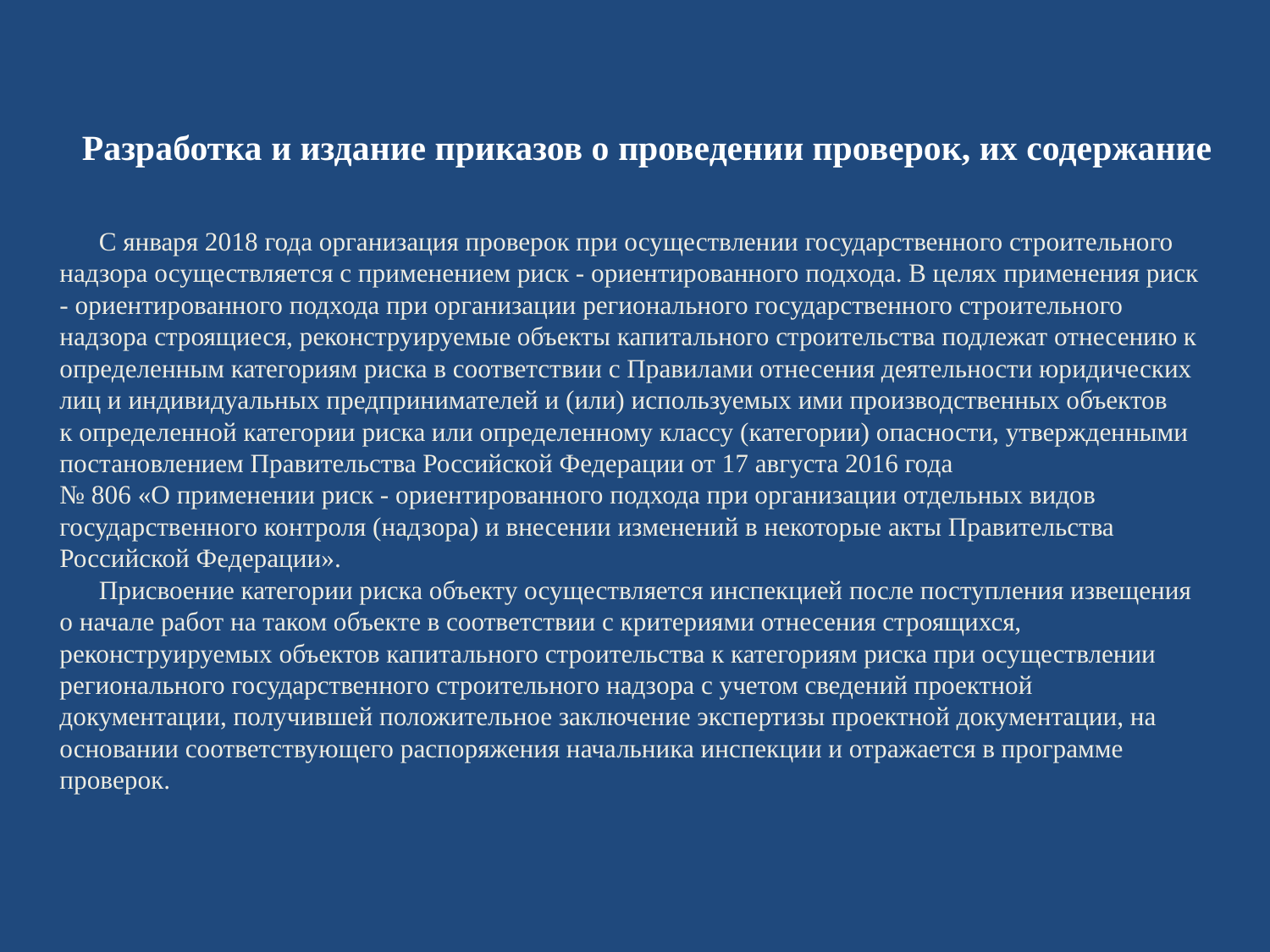

Разработка и издание приказов о проведении проверок, их содержание
# С января 2018 года организация проверок при осуществлении государственного строительного надзора осуществляется с применением риск - ориентированного подхода. В целях применения риск - ориентированного подхода при организации регионального государственного строительного надзора строящиеся, реконструируемые объекты капитального строительства подлежат отнесению к определенным категориям риска в соответствии с Правилами отнесения деятельности юридических лиц и индивидуальных предпринимателей и (или) используемых ими производственных объектов к определенной категории риска или определенному классу (категории) опасности, утвержденными постановлением Правительства Российской Федерации от 17 августа 2016 года                            № 806 «О применении риск - ориентированного подхода при организации отдельных видов государственного контроля (надзора) и внесении изменений в некоторые акты Правительства Российской Федерации». Присвоение категории риска объекту осуществляется инспекцией после поступления извещения о начале работ на таком объекте в соответствии с критериями отнесения строящихся, реконструируемых объектов капитального строительства к категориям риска при осуществлении регионального государственного строительного надзора с учетом сведений проектной документации, получившей положительное заключение экспертизы проектной документации, на основании соответствующего распоряжения начальника инспекции и отражается в программе проверок.